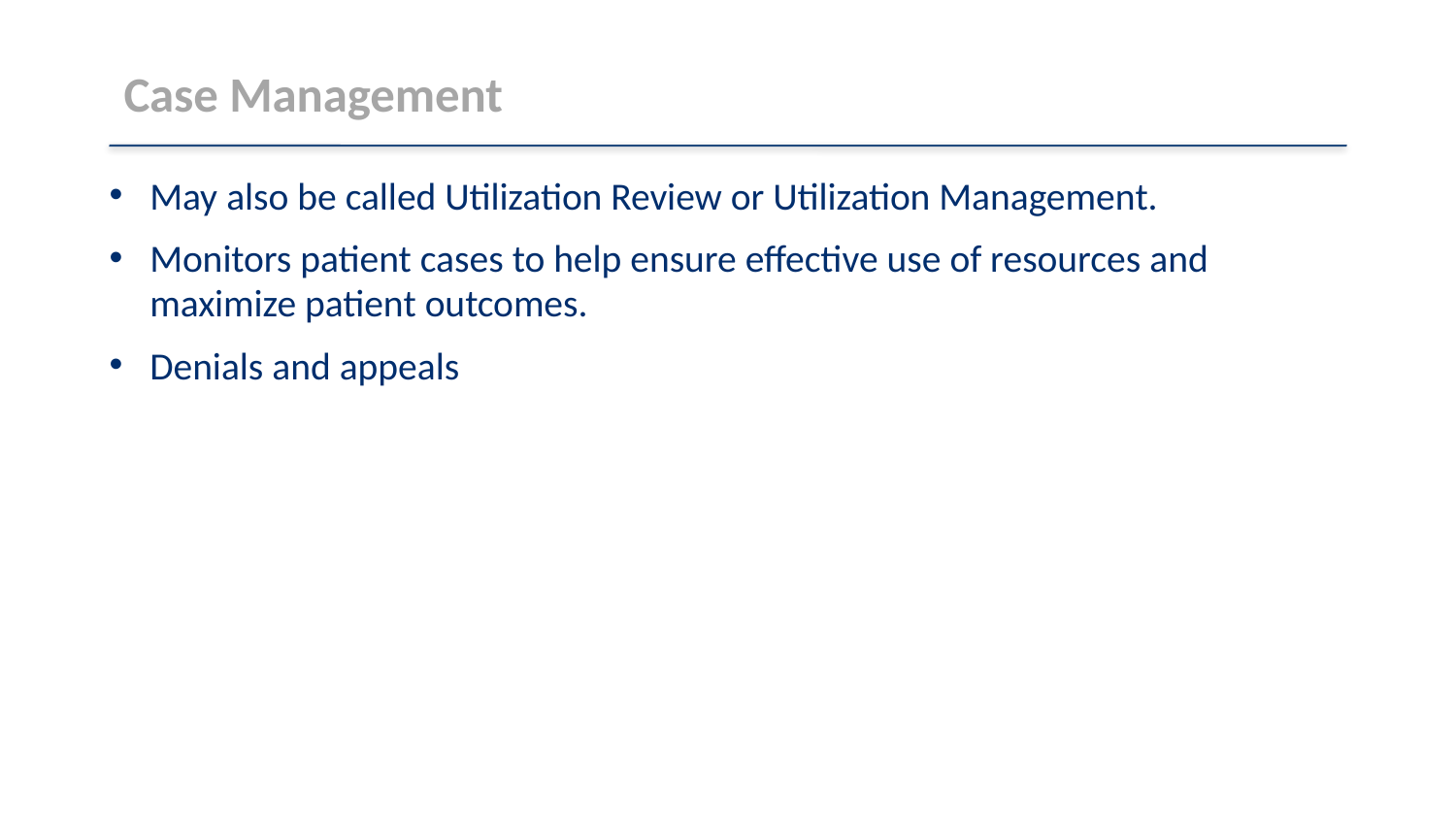

# Case Management
May also be called Utilization Review or Utilization Management.
Monitors patient cases to help ensure effective use of resources and maximize patient outcomes.
Denials and appeals